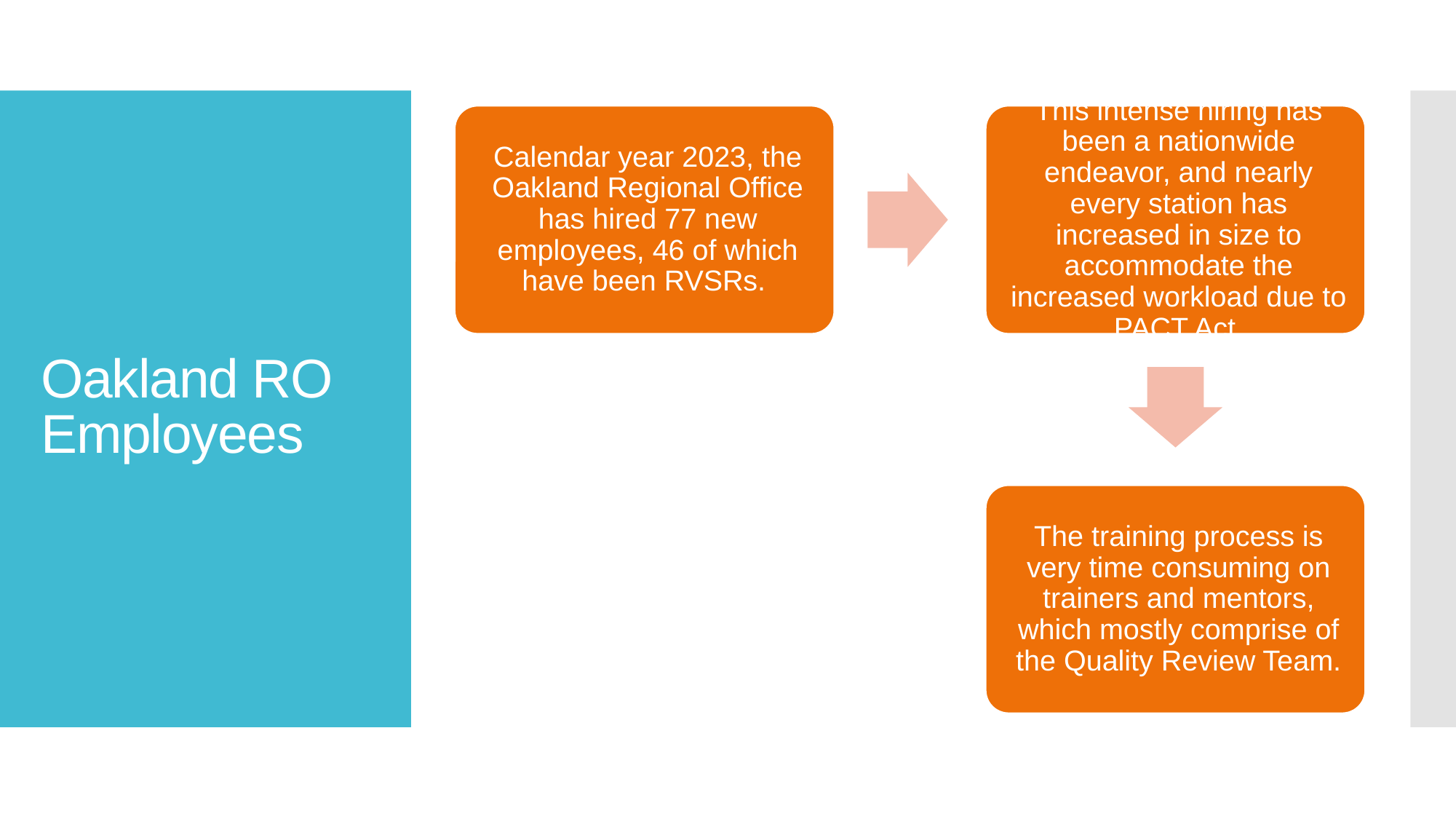

Calendar year 2023, the Oakland Regional Office has hired 77 new employees, 46 of which have been RVSRs.

This intense hiring has been a nationwide endeavor, and nearly every station has increased in size to accommodate the increased workload due to PACT Act.

The training process is very time consuming on trainers and mentors, which mostly comprise of the Quality Review Team.
# Oakland RO Employees